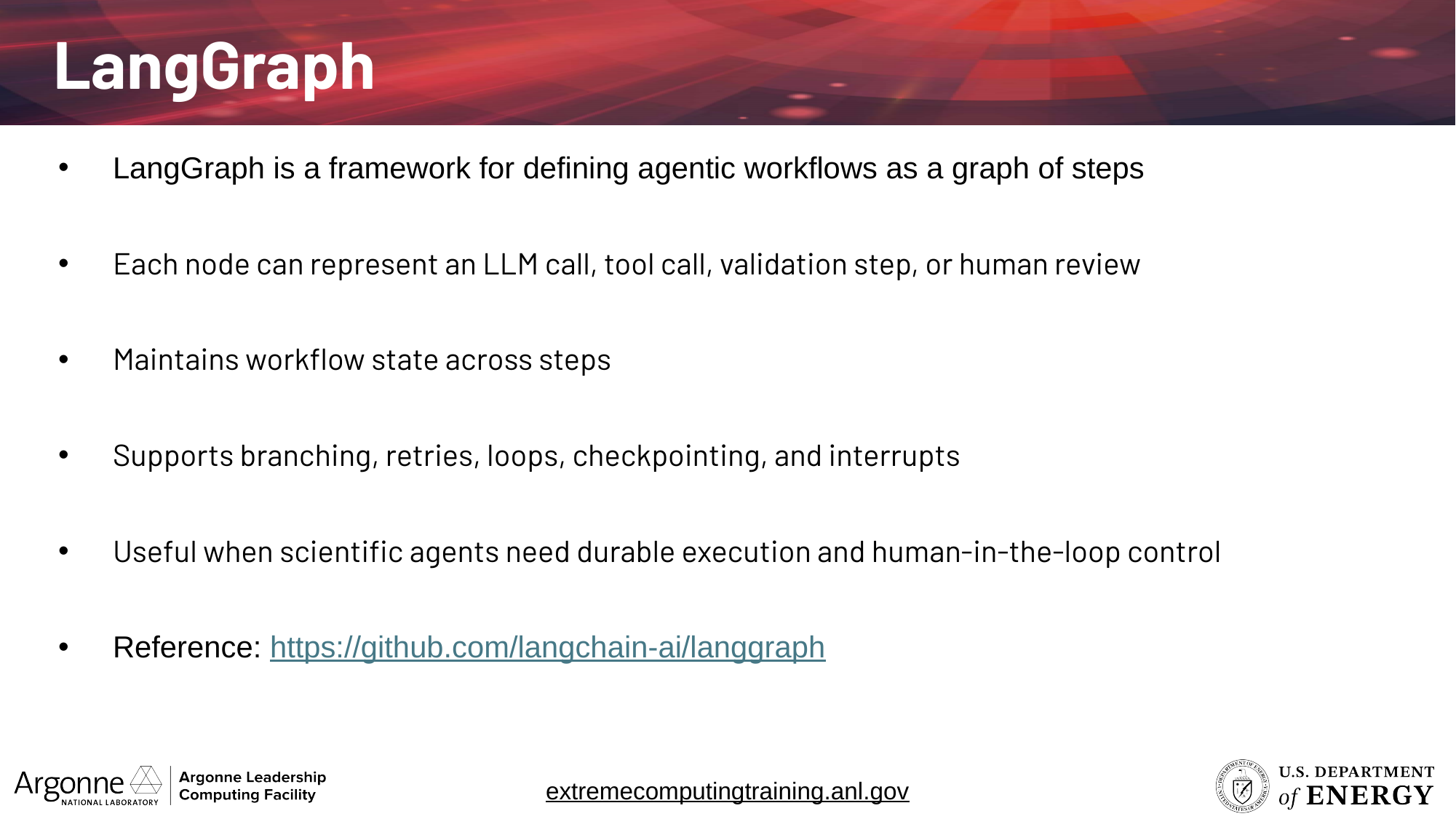

LangGraph
LangGraph is a framework for defining agentic workflows as a graph of steps

Each node can represent an LLM call, tool call, validation step, or human review

Maintains workflow state across steps

Supports branching, retries, loops, checkpointing, and interrupts

Useful when scientific agents need durable execution and human-in-the-loop control

Reference: https://github.com/langchain-ai/langgraph